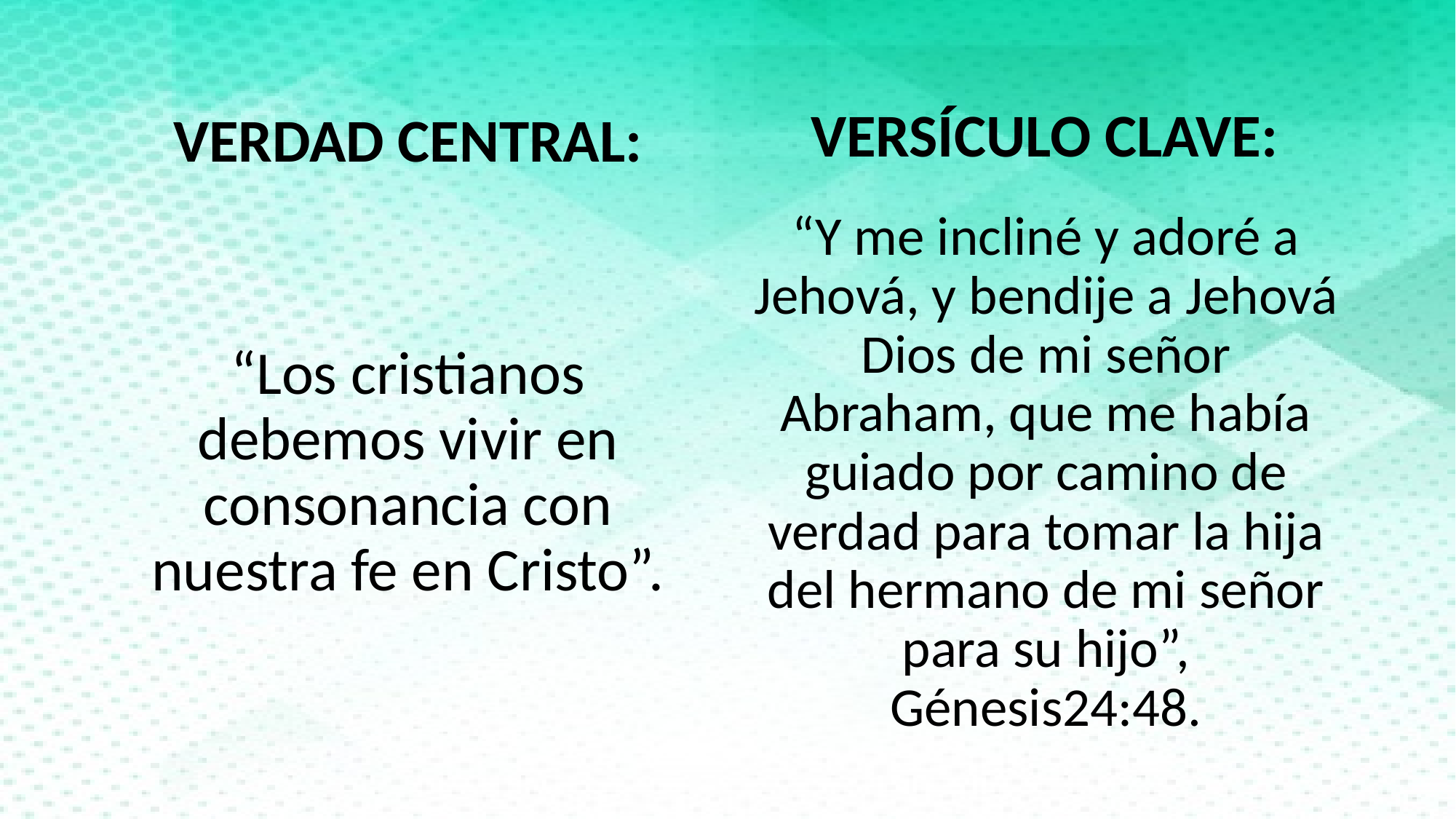

VERSÍCULO CLAVE:
VERDAD CENTRAL:
“Los cristianos debemos vivir en consonancia con nuestra fe en Cristo”.
“Y me incliné y adoré a Jehová, y bendije a Jehová Dios de mi señor Abraham, que me había guiado por camino de verdad para tomar la hija del hermano de mi señor para su hijo”, Génesis24:48.